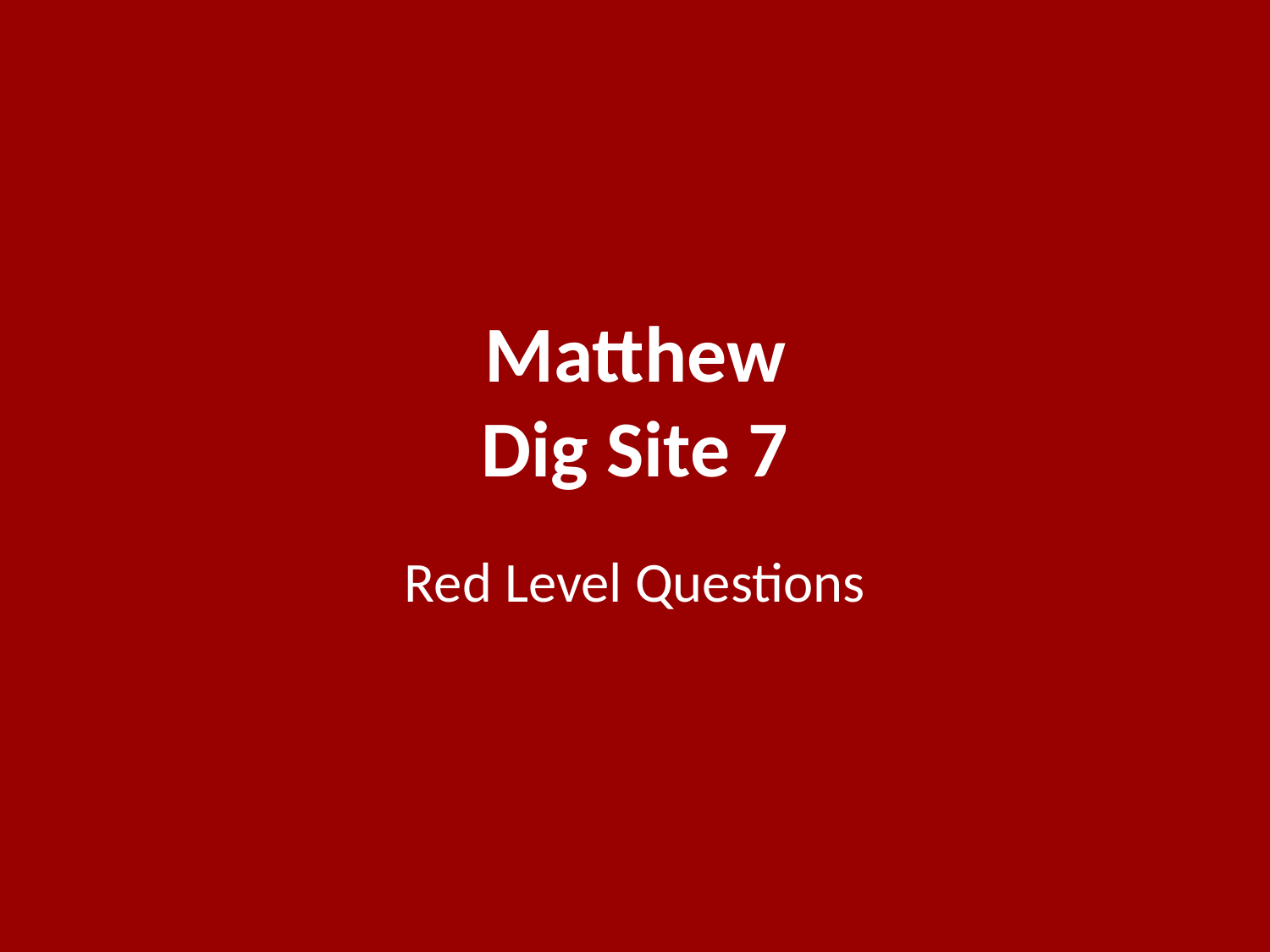

# Matthew Dig Site 7
Red Level Questions